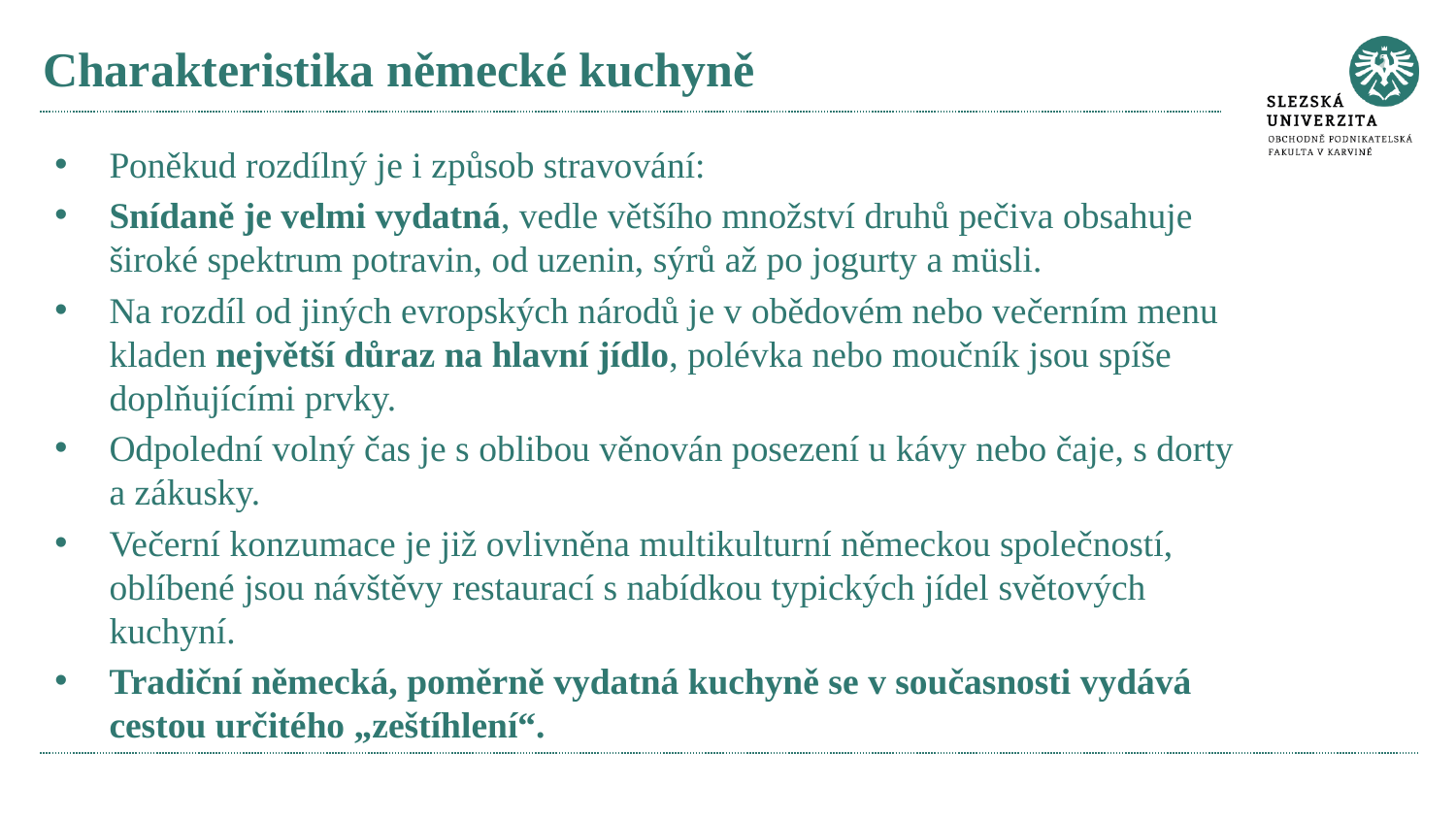

# Charakteristika německé kuchyně
Poněkud rozdílný je i způsob stravování:
Snídaně je velmi vydatná, vedle většího množství druhů pečiva obsahuje široké spektrum potravin, od uzenin, sýrů až po jogurty a müsli.
Na rozdíl od jiných evropských národů je v obědovém nebo večerním menu kladen největší důraz na hlavní jídlo, polévka nebo moučník jsou spíše doplňujícími prvky.
Odpolední volný čas je s oblibou věnován posezení u kávy nebo čaje, s dorty a zákusky.
Večerní konzumace je již ovlivněna multikulturní německou společností, oblíbené jsou návštěvy restaurací s nabídkou typických jídel světových kuchyní.
Tradiční německá, poměrně vydatná kuchyně se v současnosti vydává cestou určitého „zeštíhlení“.